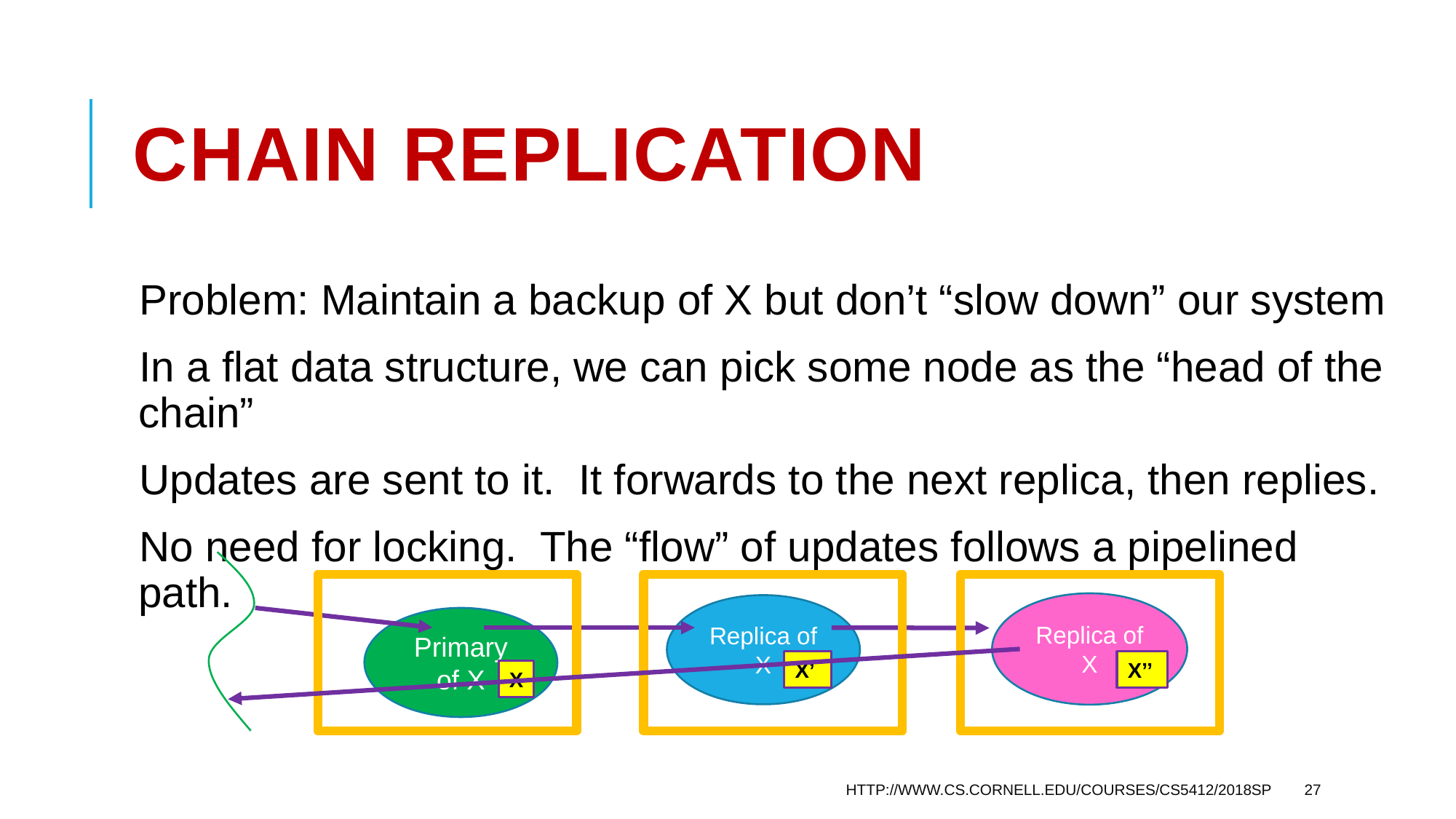

# Chain Replication
Problem: Maintain a backup of X but don’t “slow down” our system
In a flat data structure, we can pick some node as the “head of the chain”
Updates are sent to it.  It forwards to the next replica, then replies.
No need for locking.  The “flow” of updates follows a pipelined path.

Replica of X
Replica of X
Primary of X
X’
X’’
X
http://www.cs.cornell.edu/courses/cs5412/2018sp
27